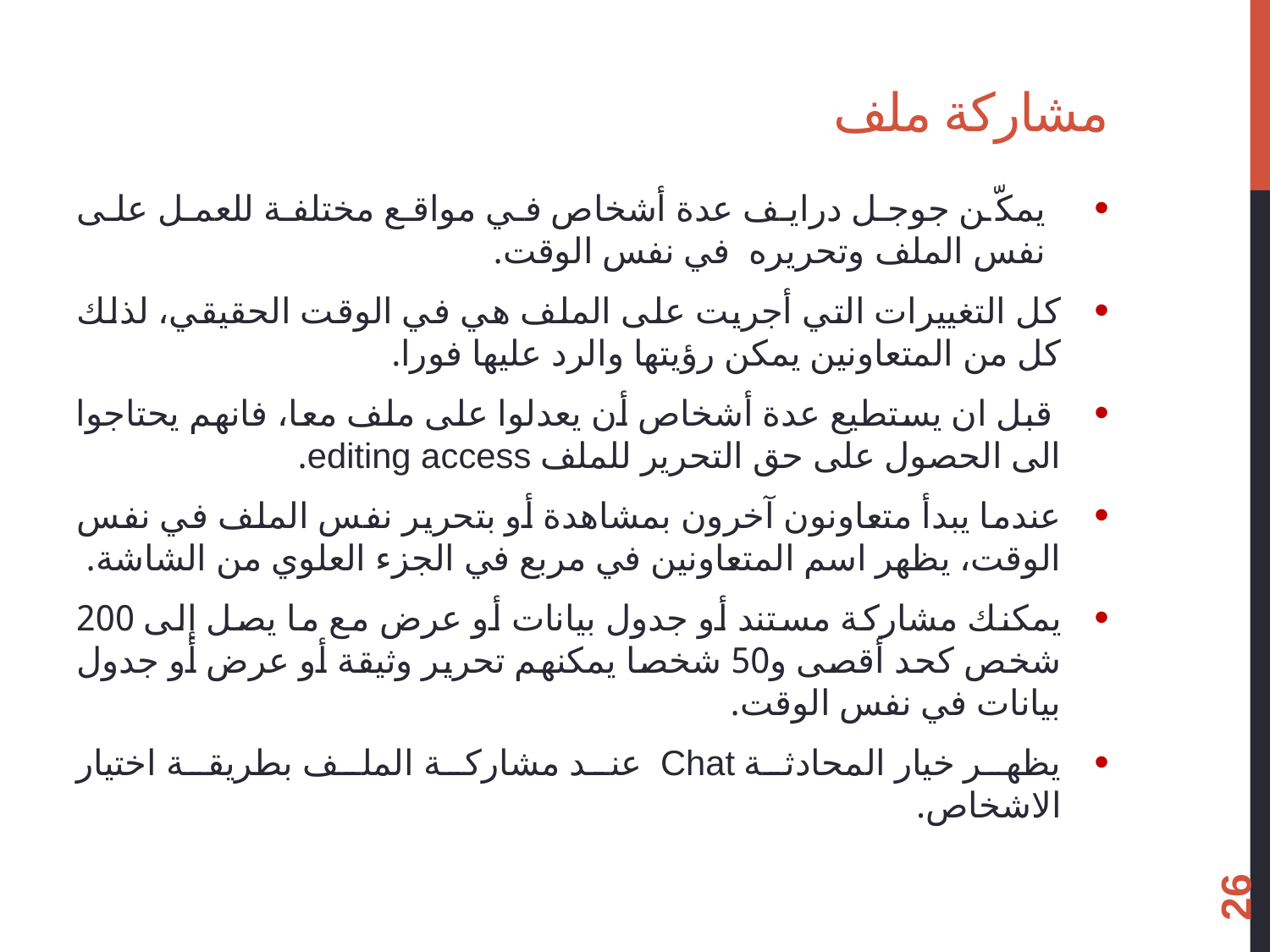

# مشاركة ملف
يمكّن جوجل درايف عدة أشخاص في مواقع مختلفة للعمل على نفس الملف وتحريره  في نفس الوقت.
كل التغييرات التي أجريت على الملف هي في الوقت الحقيقي، لذلك كل من المتعاونين يمكن رؤيتها والرد عليها فورا.
 قبل ان يستطيع عدة أشخاص أن يعدلوا على ملف معا، فانهم يحتاجوا الى الحصول على حق التحرير للملف editing access.
عندما يبدأ متعاونون آخرون بمشاهدة أو بتحرير نفس الملف في نفس الوقت، يظهر اسم المتعاونين في مربع في الجزء العلوي من الشاشة.
يمكنك مشاركة مستند أو جدول بيانات أو عرض مع ما يصل إلى 200 شخص كحد أقصى و50 شخصا يمكنهم تحرير وثيقة أو عرض أو جدول بيانات في نفس الوقت.
يظهر خيار المحادثة Chat  عند مشاركة الملف بطريقة اختيار الاشخاص.

26